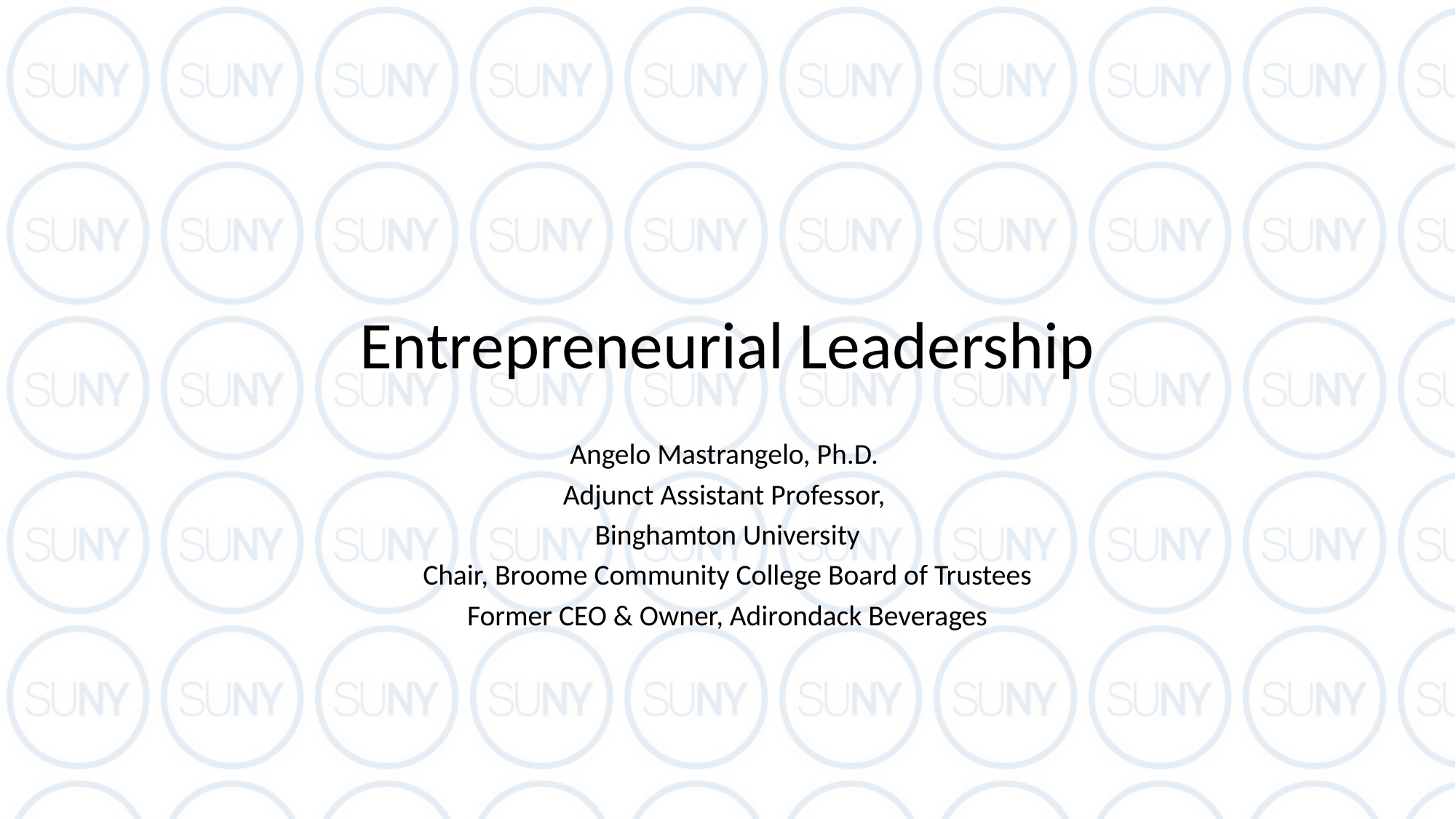

# Entrepreneurial Leadership
Angelo Mastrangelo, Ph.D.
Adjunct Assistant Professor,
Binghamton University
Chair, Broome Community College Board of Trustees
Former CEO & Owner, Adirondack Beverages